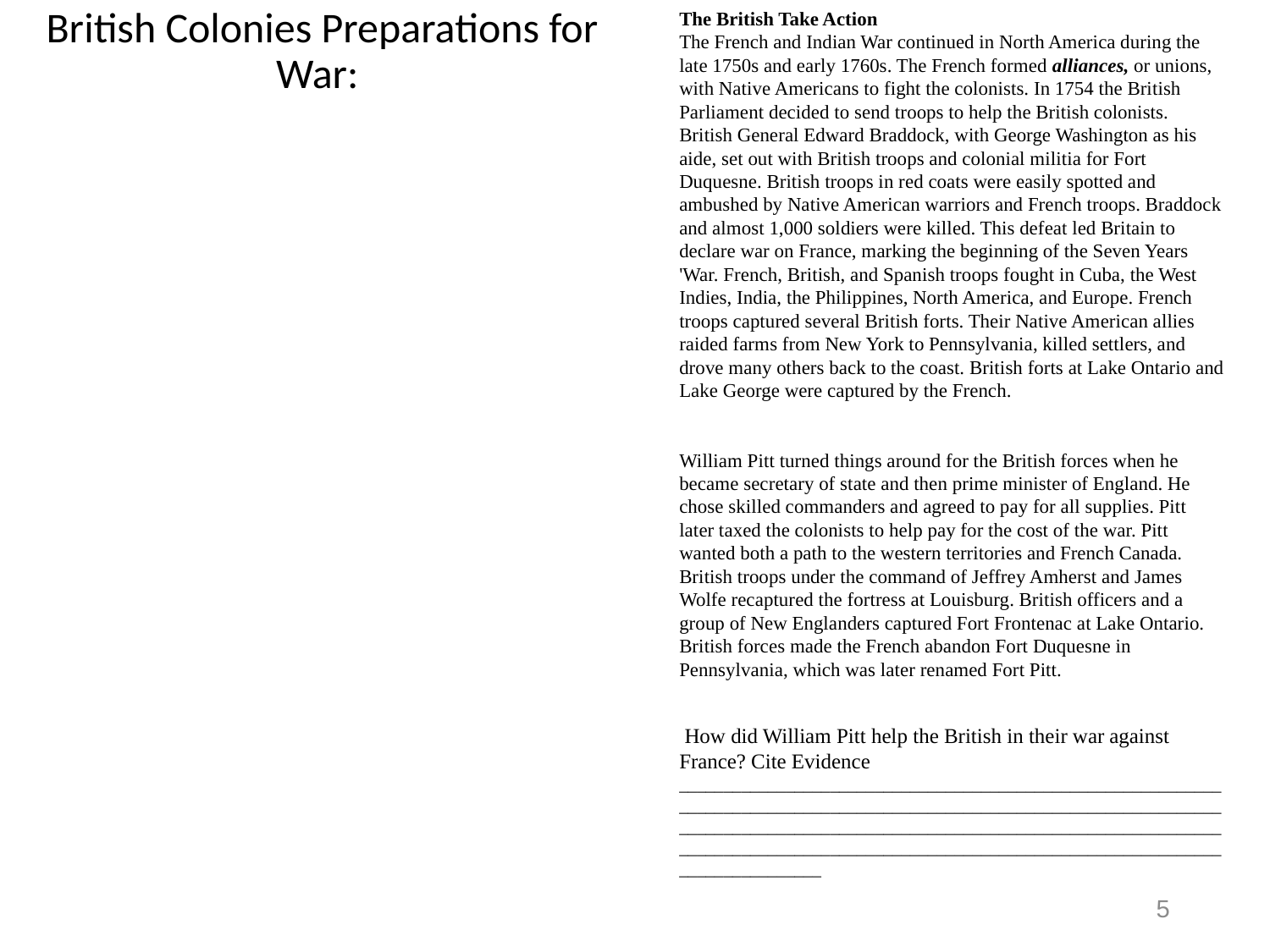

British Colonies Preparations for War:
The British Take Action
The French and Indian War continued in North America during the late 1750s and early 1760s. The French formed alliances, or unions, with Native Americans to fight the colonists. In 1754 the British Parliament decided to send troops to help the British colonists. British General Edward Braddock, with George Washington as his aide, set out with British troops and colonial militia for Fort Duquesne. British troops in red coats were easily spotted and ambushed by Native American warriors and French troops. Braddock and almost 1,000 soldiers were killed. This defeat led Britain to declare war on France, marking the beginning of the Seven Years 'War. French, British, and Spanish troops fought in Cuba, the West Indies, India, the Philippines, North America, and Europe. French troops captured several British forts. Their Native American allies raided farms from New York to Pennsylvania, killed settlers, and drove many others back to the coast. British forts at Lake Ontario and Lake George were captured by the French.

William Pitt turned things around for the British forces when he became secretary of state and then prime minister of England. He chose skilled commanders and agreed to pay for all supplies. Pitt later taxed the colonists to help pay for the cost of the war. Pitt wanted both a path to the western territories and French Canada. British troops under the command of Jeffrey Amherst and James Wolfe recaptured the fortress at Louisburg. British officers and a group of New Englanders captured Fort Frontenac at Lake Ontario. British forces made the French abandon Fort Duquesne in Pennsylvania, which was later renamed Fort Pitt.

 How did William Pitt help the British in their war against France? Cite Evidence ____________________________________________________________________________________________________________________________________________________________________________________________________________________________________________________________________
5